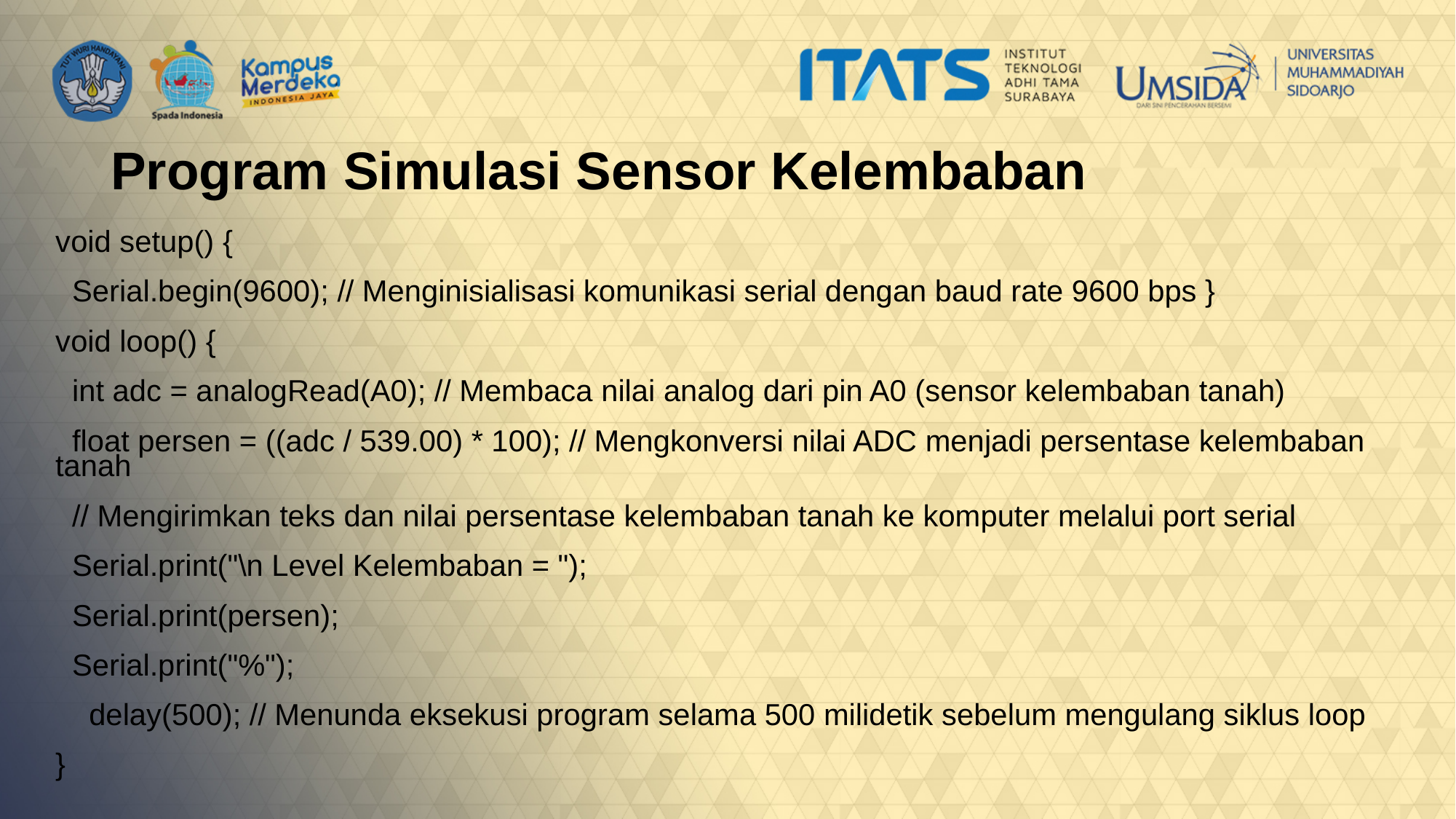

Program Simulasi Sensor Kelembaban
void setup() {
  Serial.begin(9600); // Menginisialisasi komunikasi serial dengan baud rate 9600 bps }
void loop() {
  int adc = analogRead(A0); // Membaca nilai analog dari pin A0 (sensor kelembaban tanah)
  float persen = ((adc / 539.00) * 100); // Mengkonversi nilai ADC menjadi persentase kelembaban tanah
  // Mengirimkan teks dan nilai persentase kelembaban tanah ke komputer melalui port serial
  Serial.print("\n Level Kelembaban = ");
  Serial.print(persen);
  Serial.print("%");
    delay(500); // Menunda eksekusi program selama 500 milidetik sebelum mengulang siklus loop
}